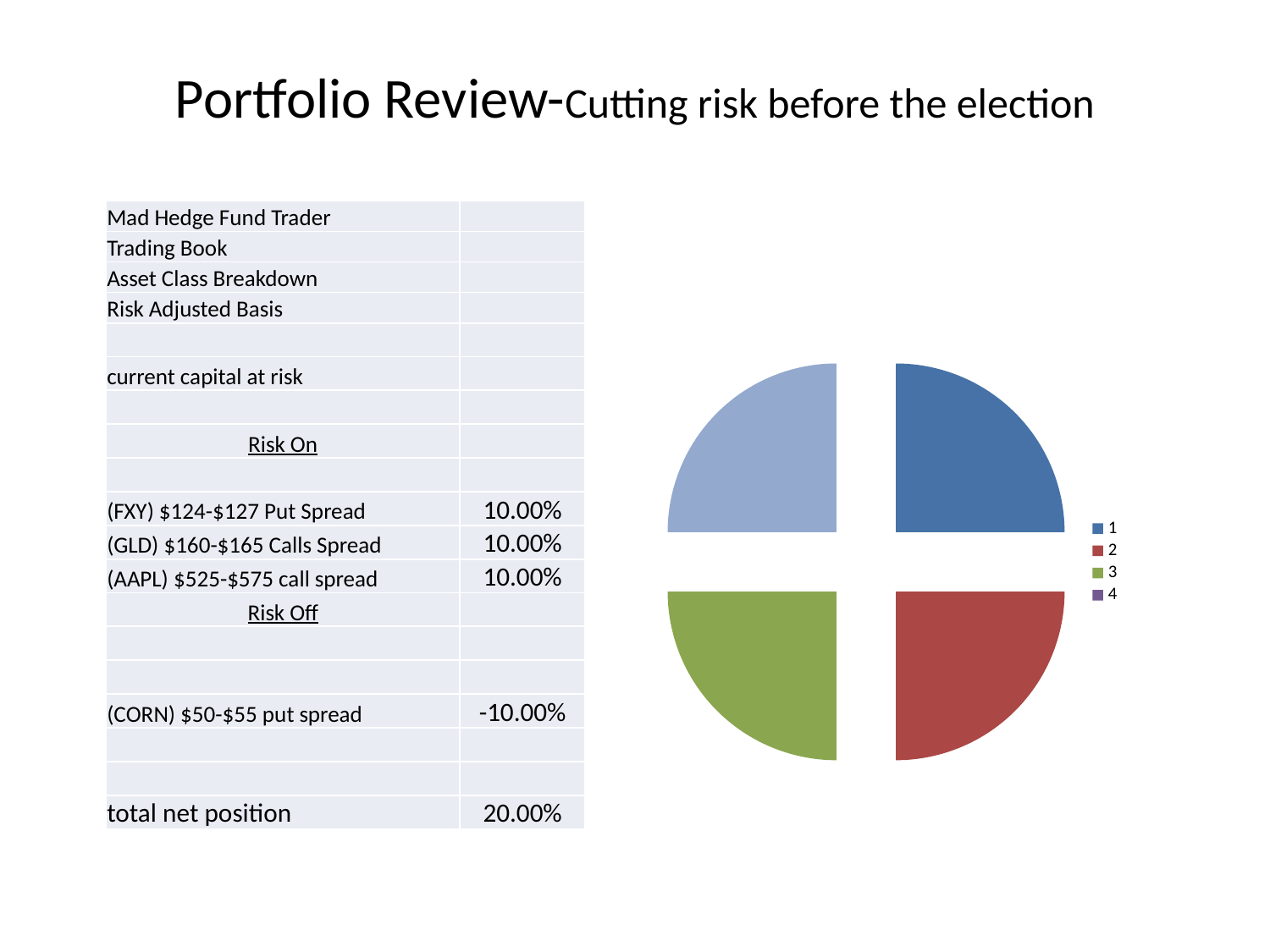

# Portfolio Review-Cutting risk before the election
| Mad Hedge Fund Trader |  |
| --- | --- |
| Trading Book |  |
| Asset Class Breakdown |  |
| Risk Adjusted Basis |  |
|  |  |
| current capital at risk |  |
|  |  |
| Risk On |  |
|  |  |
| (FXY) $124-$127 Put Spread | 10.00% |
| (GLD) $160-$165 Calls Spread | 10.00% |
| (AAPL) $525-$575 call spread | 10.00% |
| Risk Off |  |
|  |  |
|  |  |
| (CORN) $50-$55 put spread | -10.00% |
|  |  |
|  |  |
| total net position | 20.00% |

### Chart

| Category | 10.00% |
|---|---|